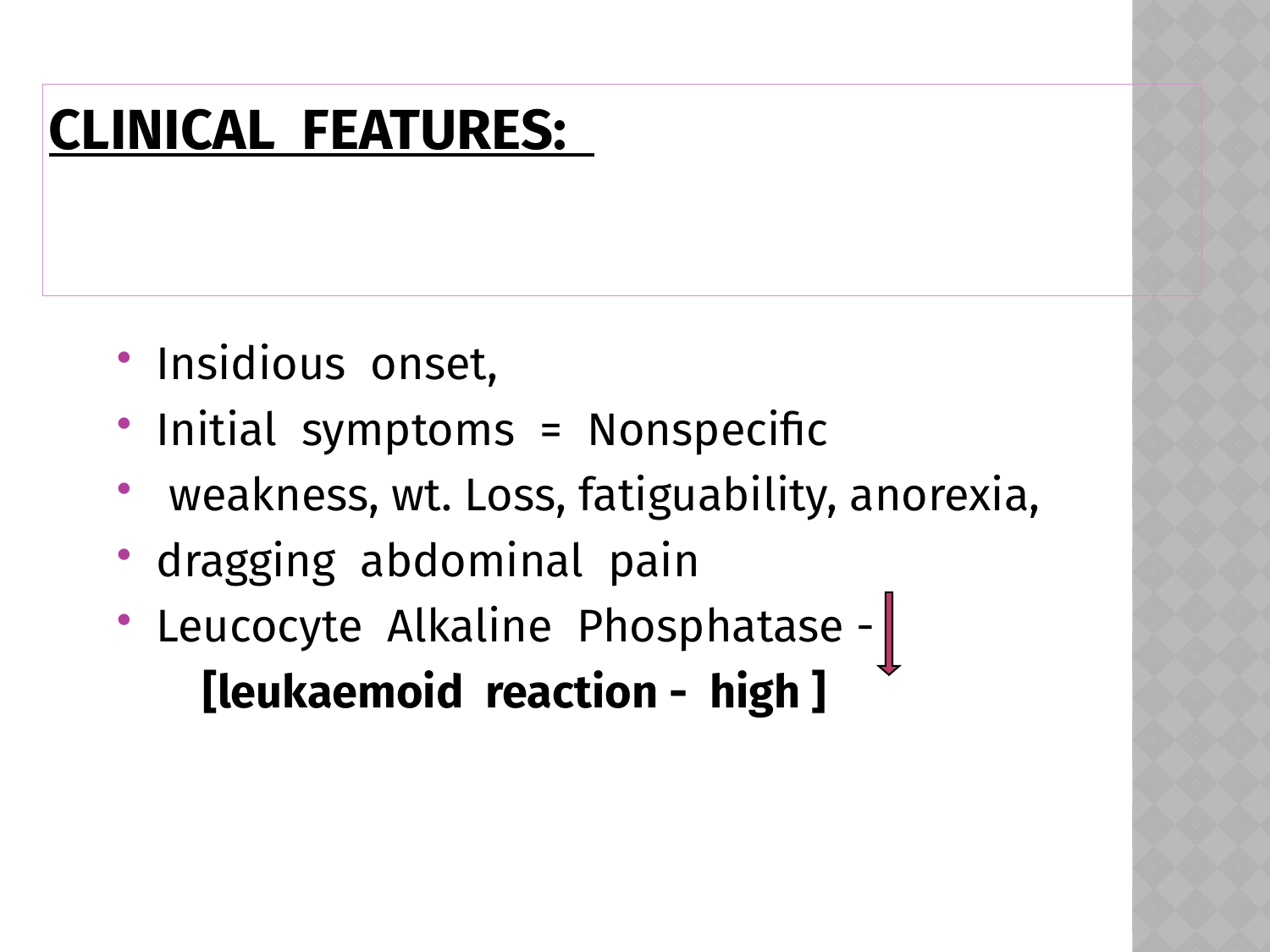

# Clinical  features:
Insidious  onset,
Initial  symptoms  =  Nonspecific
 weakness, wt. Loss, fatiguability, anorexia,
dragging  abdominal  pain
Leucocyte  Alkaline  Phosphatase -
       [leukaemoid  reaction -  high ]